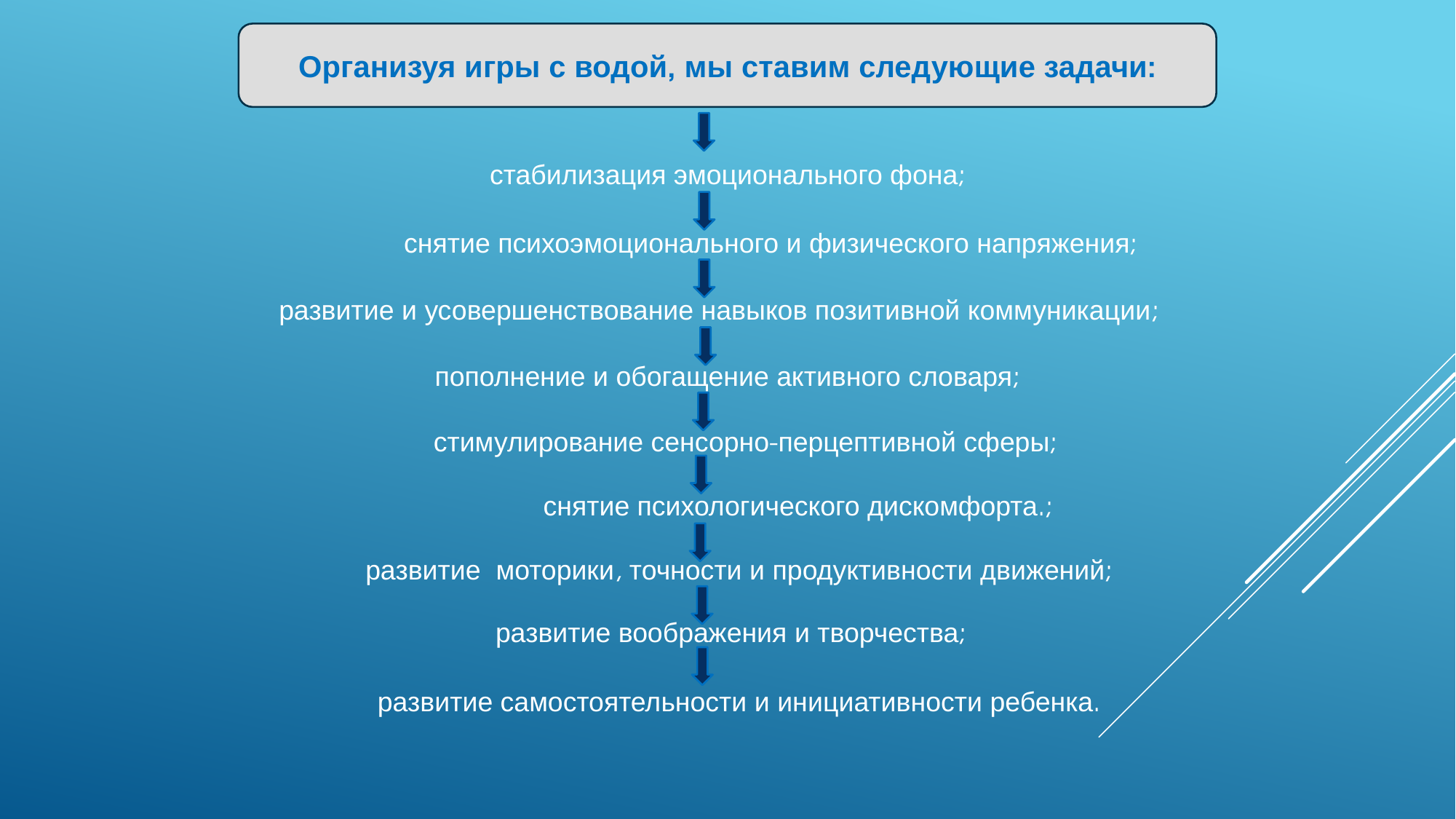

Организуя игры с водой, мы ставим следующие задачи:

стабилизация эмоционального фона;

 снятие психоэмоционального и физического напряжения;

развитие и усовершенствование навыков позитивной коммуникации;

пополнение и обогащение активного словаря;

стимулирование сенсорно-перцептивной сферы;

 снятие психологического дискомфорта.;

развитие  моторики, точности и продуктивности движений;

 развитие воображения и творчества;

 развитие самостоятельности и инициативности ребенка.